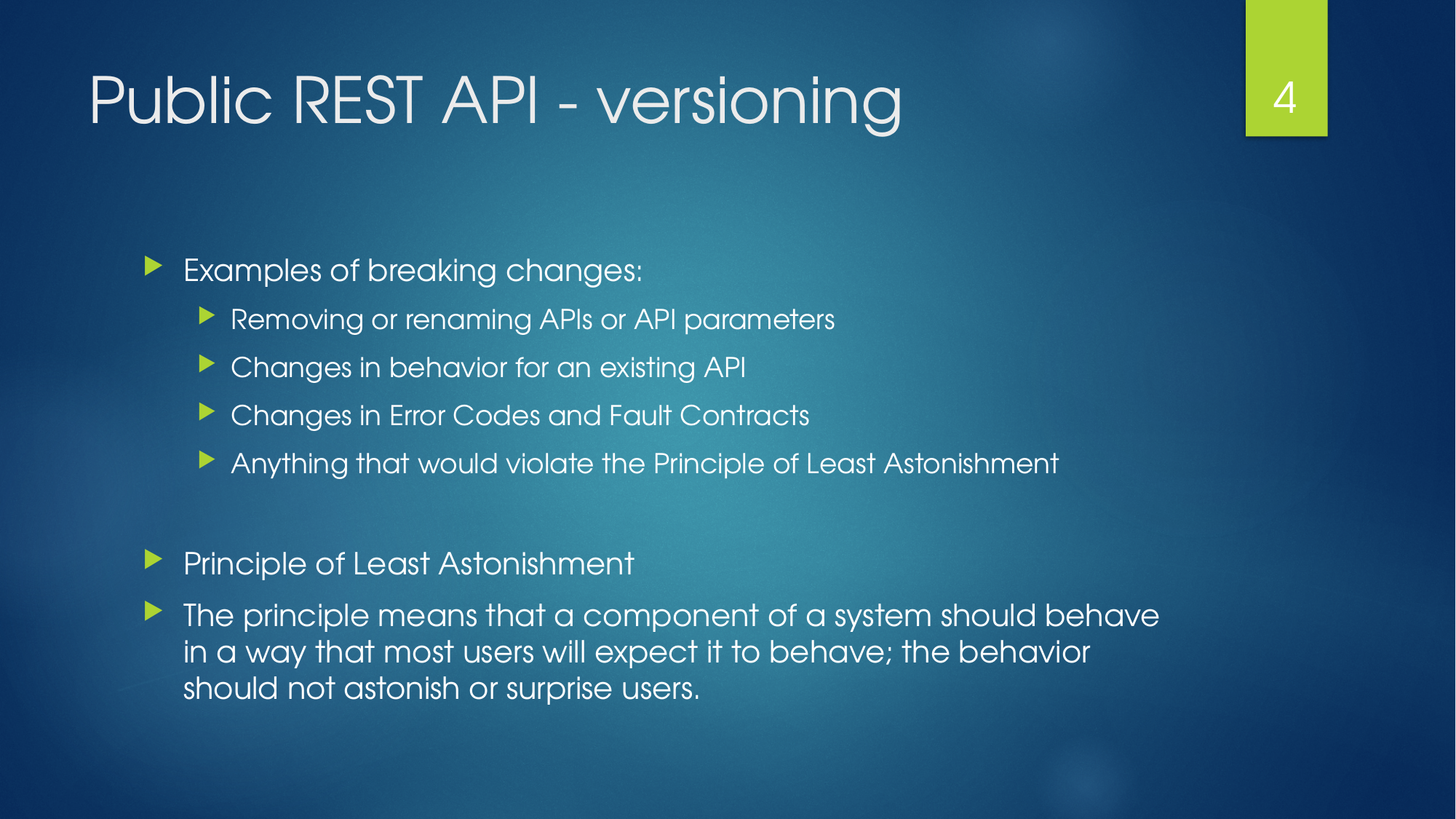

4
# Public REST API - versioning
Examples of breaking changes:
Removing or renaming APIs or API parameters
Changes in behavior for an existing API
Changes in Error Codes and Fault Contracts
Anything that would violate the Principle of Least Astonishment

Principle of Least Astonishment
The principle means that a component of a system should behave in a way that most users will expect it to behave; the behavior should not astonish or surprise users.